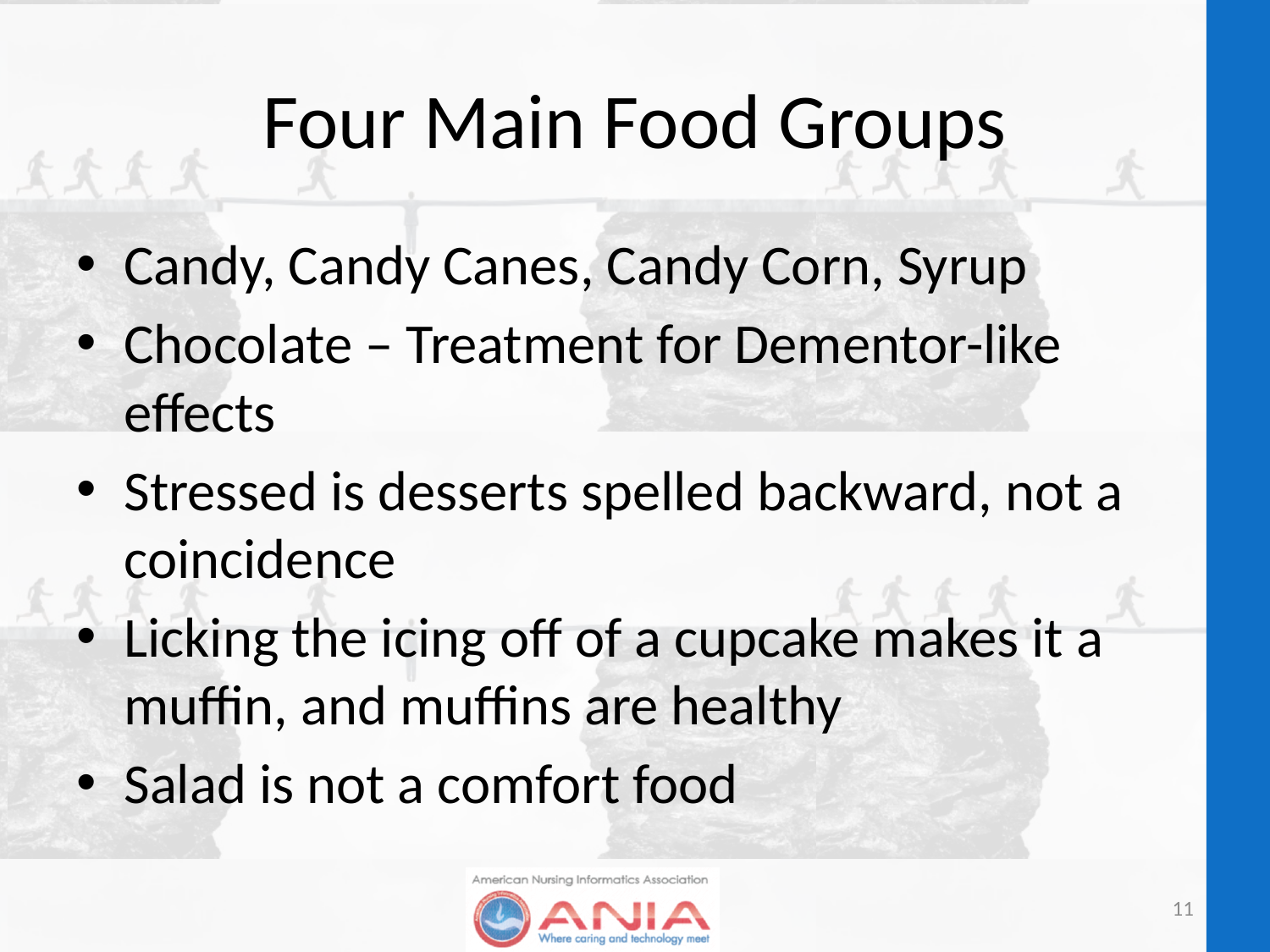

# Four Main Food Groups
Candy, Candy Canes, Candy Corn, Syrup
Chocolate – Treatment for Dementor-like effects
Stressed is desserts spelled backward, not a coincidence
Licking the icing off of a cupcake makes it a muffin, and muffins are healthy
Salad is not a comfort food
11